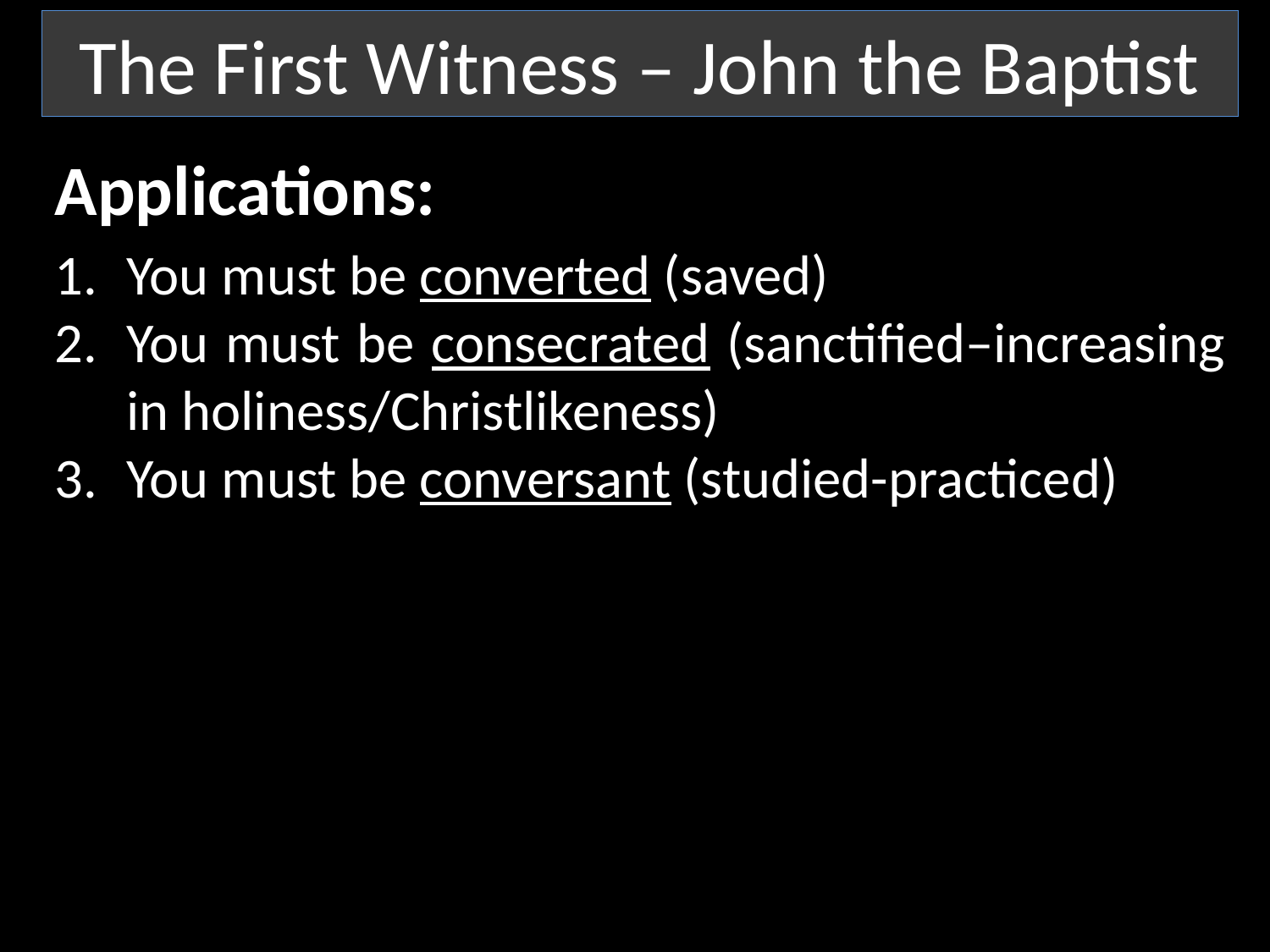

The First Witness – John the Baptist
Applications:
You must be converted (saved)
You must be consecrated (sanctified–increasing in holiness/Christlikeness)
You must be conversant (studied-practiced)